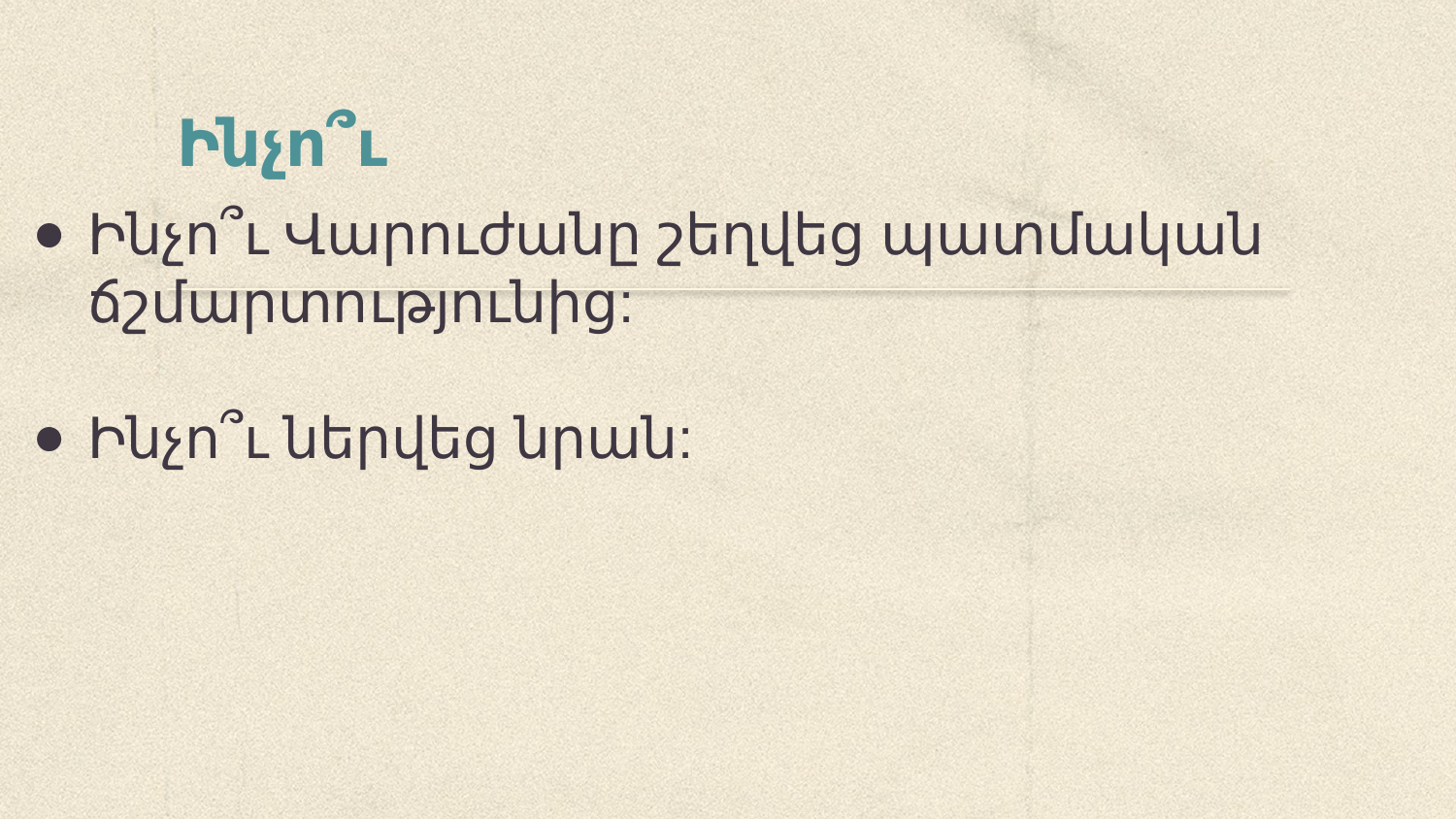

# Ինչո՞ւ
Ինչո՞ւ Վարուժանը շեղվեց պատմական ճշմարտությունից:

Ինչո՞ւ ներվեց նրան: